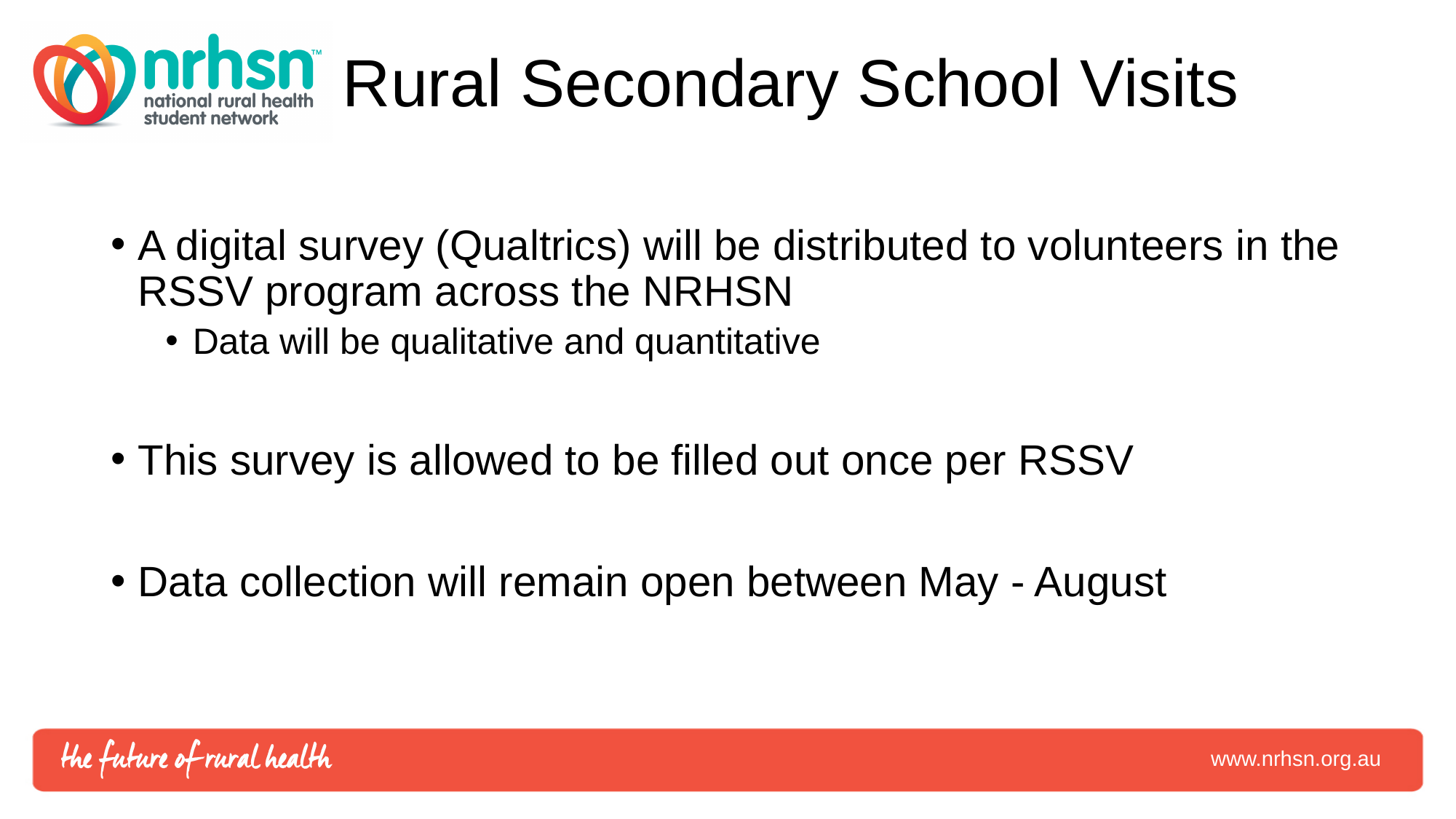

# Rural Secondary School Visits
A digital survey (Qualtrics) will be distributed to volunteers in the RSSV program across the NRHSN
Data will be qualitative and quantitative

This survey is allowed to be filled out once per RSSV

Data collection will remain open between May - August